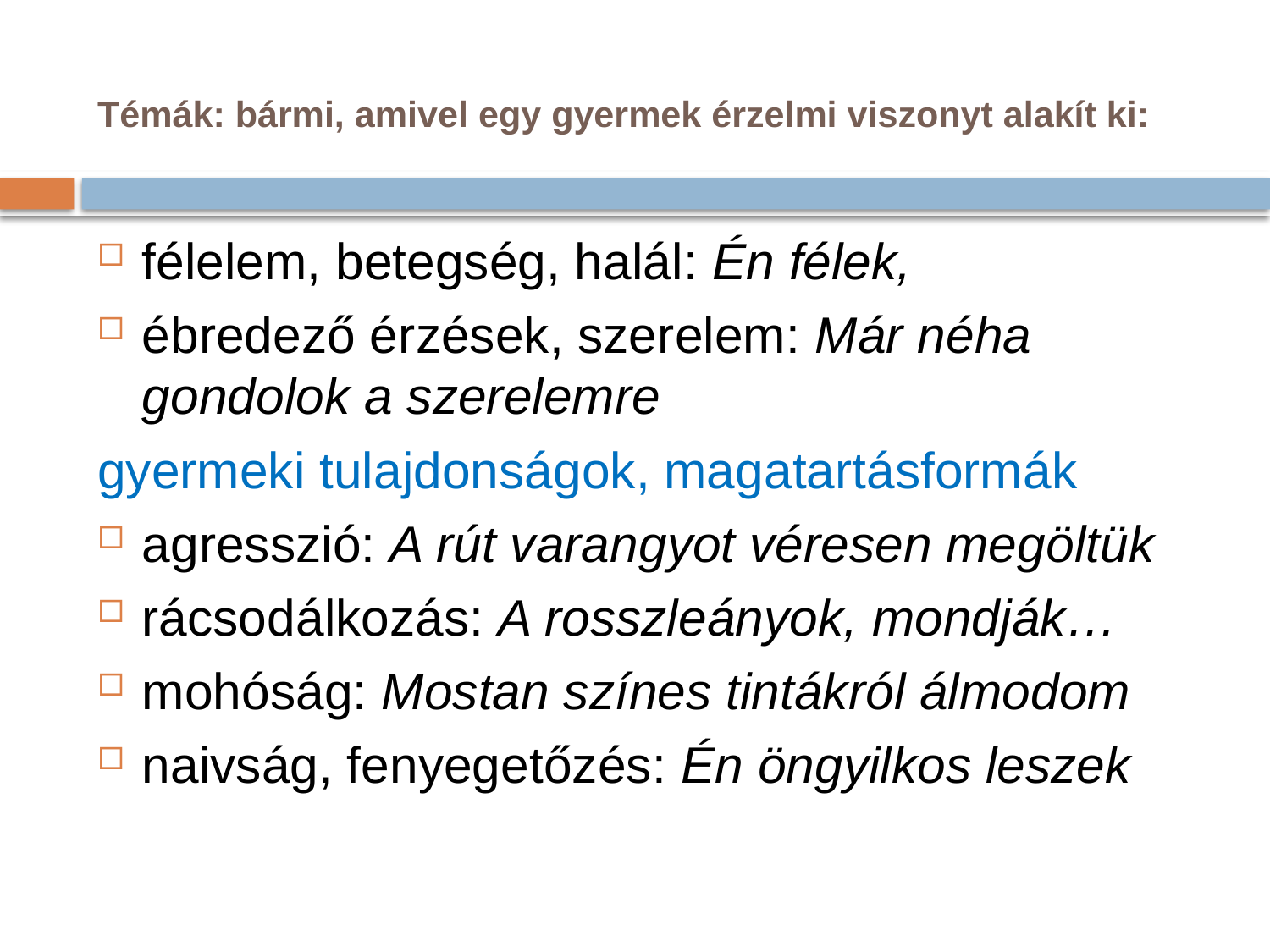

# Témák: bármi, amivel egy gyermek érzelmi viszonyt alakít ki:
félelem, betegség, halál: Én félek,
ébredező érzések, szerelem: Már néha gondolok a szerelemre
gyermeki tulajdonságok, magatartásformák
agresszió: A rút varangyot véresen megöltük
rácsodálkozás: A rosszleányok, mondják…
mohóság: Mostan színes tintákról álmodom
naivság, fenyegetőzés: Én öngyilkos leszek